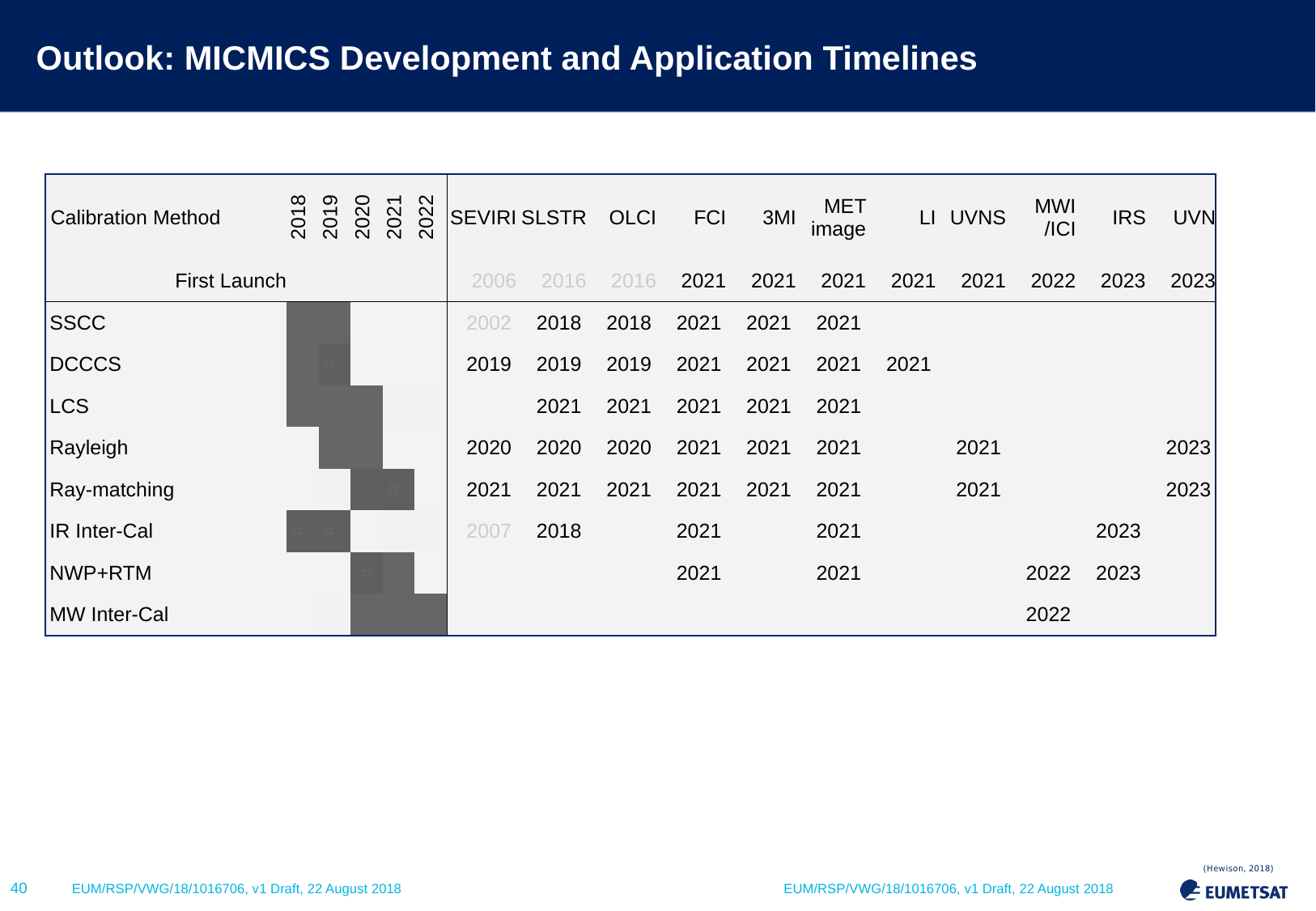

# Outlook: MICMICS Development and Application Timelines
| Calibration Method | 2018 | 2019 | 2020 | 2021 | 2022 | SEVIRI | SLSTR | OLCI | FCI | 3MI | MET image | LI | UVNS | MWI /ICI | IRS | UVN |
| --- | --- | --- | --- | --- | --- | --- | --- | --- | --- | --- | --- | --- | --- | --- | --- | --- |
| First Launch |  |  |  |  |  | 2006 | 2016 | 2016 | 2021 | 2021 | 2021 | 2021 | 2021 | 2022 | 2023 | 2023 |
| SSCC | # | # |  |  |  | 2002 | 2018 | 2018 | 2021 | 2021 | 2021 |  |  |  |  |  |
| DCCCS | # | # |  |  |  | 2019 | 2019 | 2019 | 2021 | 2021 | 2021 | 2021 |  |  |  |  |
| LCS | # | # | # |  |  |  | 2021 | 2021 | 2021 | 2021 | 2021 |  |  |  |  |  |
| Rayleigh |  | # | # |  |  | 2020 | 2020 | 2020 | 2021 | 2021 | 2021 |  | 2021 |  |  | 2023 |
| Ray-matching |  |  |  | # |  | 2021 | 2021 | 2021 | 2021 | 2021 | 2021 |  | 2021 |  |  | 2023 |
| IR Inter-Cal | # | # |  |  |  | 2007 | 2018 |  | 2021 |  | 2021 |  |  |  | 2023 |  |
| NWP+RTM |  |  | # | # |  |  |  |  | 2021 |  | 2021 |  |  | 2022 | 2023 |  |
| MW Inter-Cal |  |  | # | # | # |  |  |  |  |  |  |  |  | 2022 |  |  |
(Hewison, 2018)